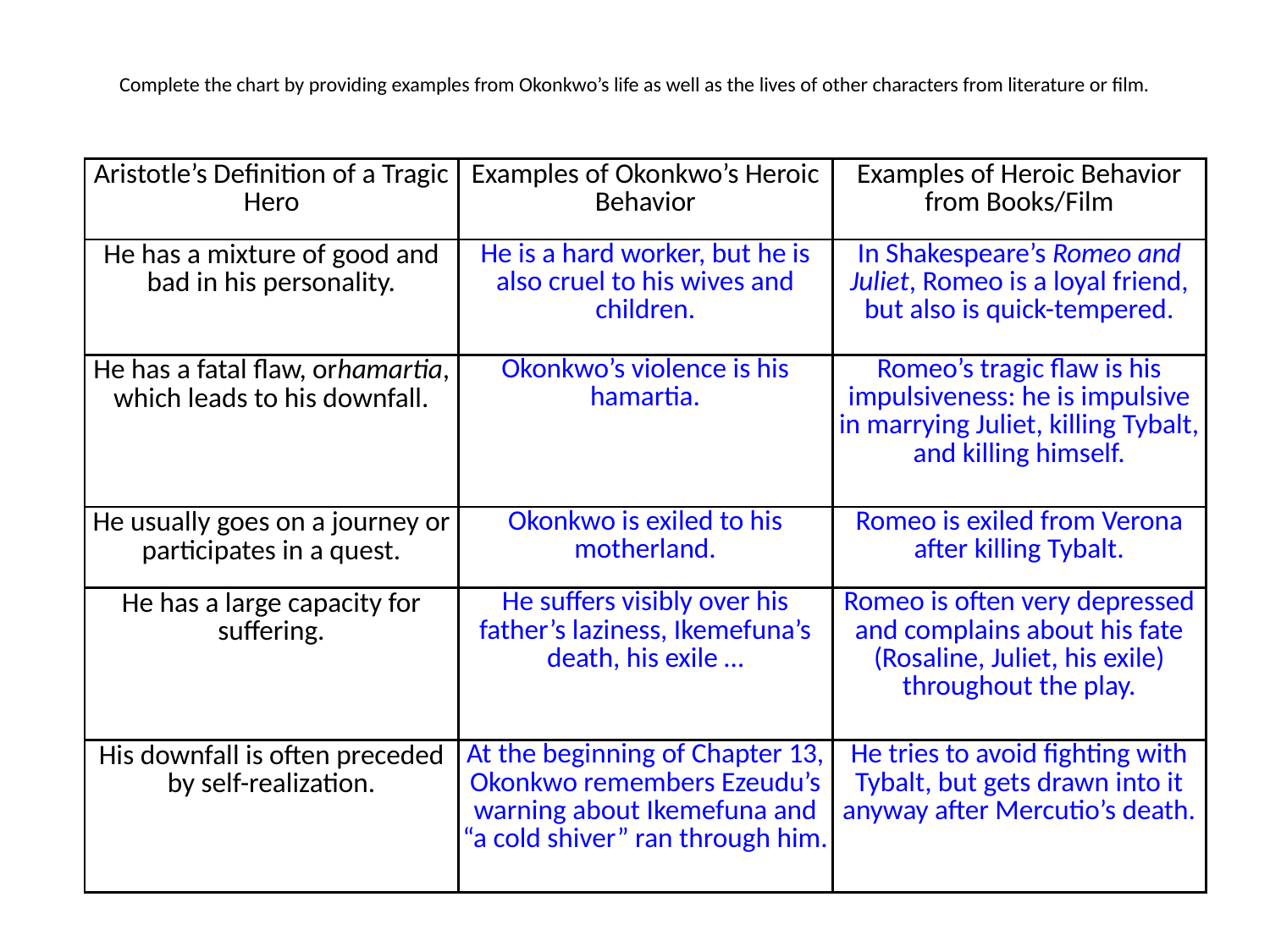

# Complete the chart by providing examples from Okonkwo’s life as well as the lives of other characters from literature or film.
| Aristotle’s Definition of a Tragic Hero | Examples of Okonkwo’s Heroic Behavior | Examples of Heroic Behavior from Books/Film |
| --- | --- | --- |
| He has a mixture of good and bad in his personality. | He is a hard worker, but he is also cruel to his wives and children. | In Shakespeare’s Romeo and Juliet, Romeo is a loyal friend, but also is quick-tempered. |
| He has a fatal flaw, orhamartia, which leads to his downfall. | Okonkwo’s violence is his hamartia. | Romeo’s tragic flaw is his impulsiveness: he is impulsive in marrying Juliet, killing Tybalt, and killing himself. |
| He usually goes on a journey or participates in a quest. | Okonkwo is exiled to his motherland. | Romeo is exiled from Verona after killing Tybalt. |
| He has a large capacity for suffering. | He suffers visibly over his father’s laziness, Ikemefuna’s death, his exile … | Romeo is often very depressed and complains about his fate (Rosaline, Juliet, his exile) throughout the play. |
| His downfall is often preceded by self-realization. | At the beginning of Chapter 13, Okonkwo remembers Ezeudu’s warning about Ikemefuna and “a cold shiver” ran through him. | He tries to avoid fighting with Tybalt, but gets drawn into it anyway after Mercutio’s death. |